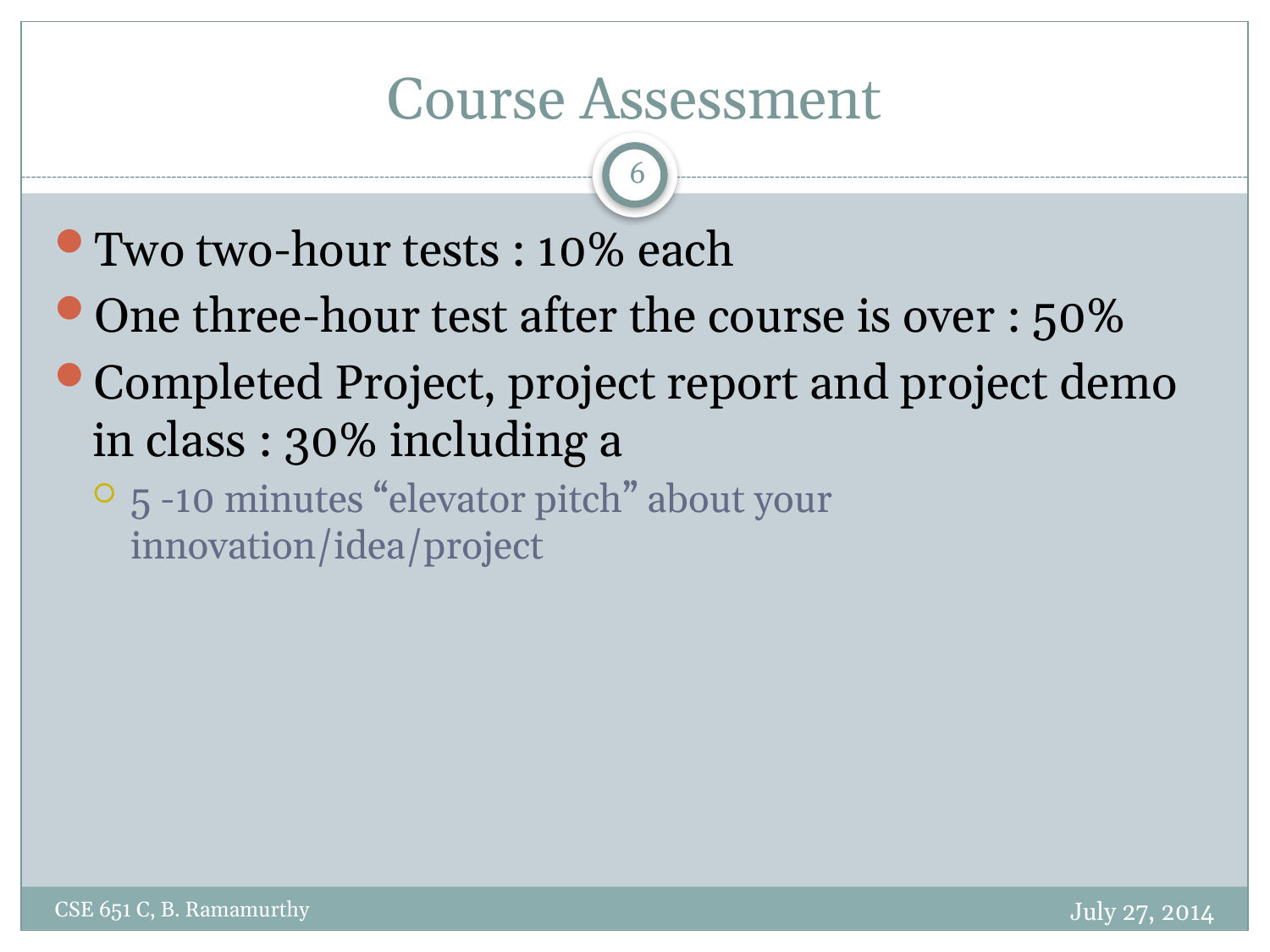

# Course Assessment
6
Two two-hour tests : 10% each
One three-hour test after the course is over : 50%
Completed Project, project report and project demo in class : 30% including a
5 -10 minutes “elevator pitch” about your innovation/idea/project

July 27, 2014
CSE 651 C, B. Ramamurthy